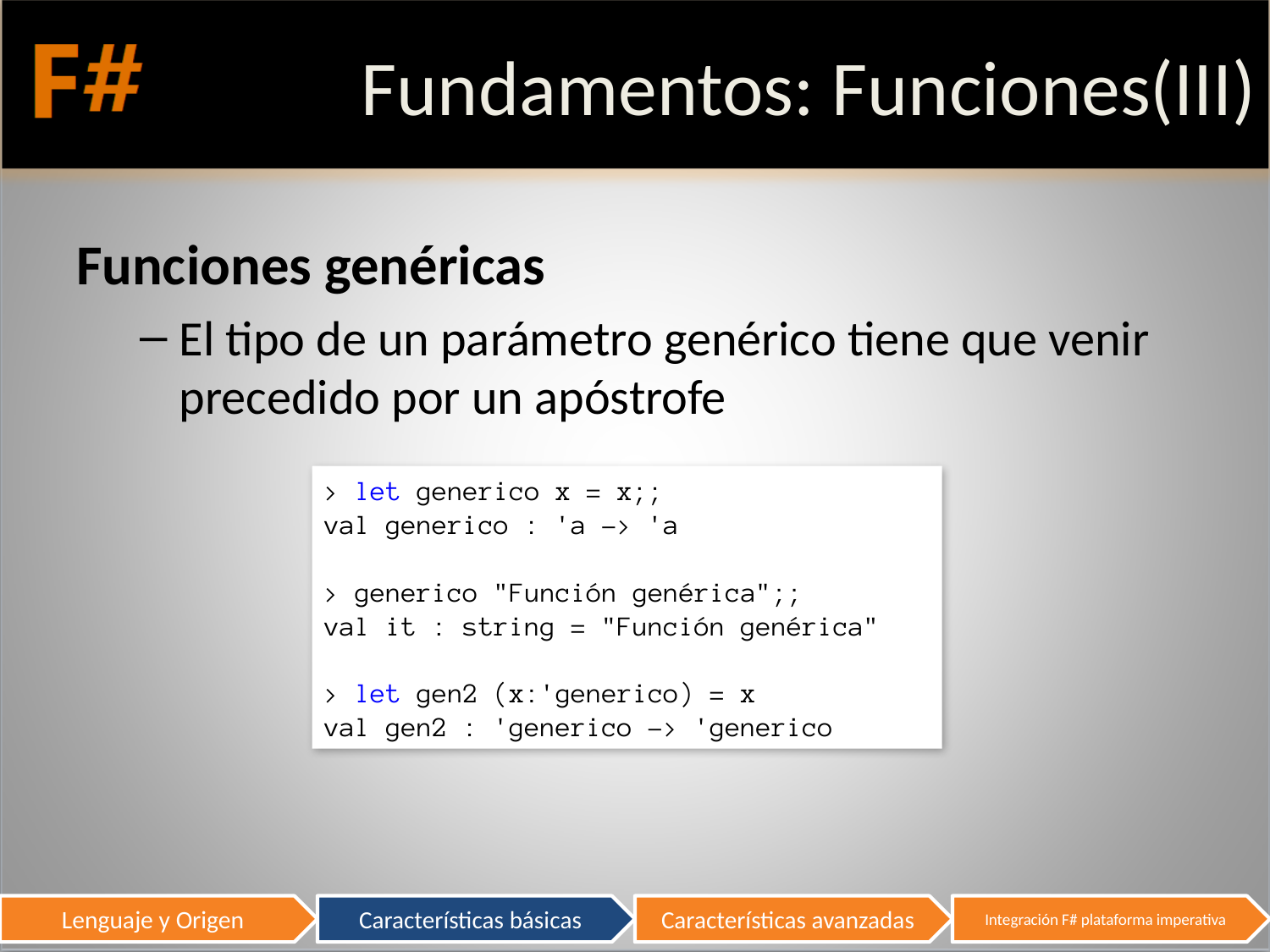

# Fundamentos: Funciones(III)
Funciones genéricas
El tipo de un parámetro genérico tiene que venir precedido por un apóstrofe
> let generico x = x;;
val generico : 'a -> 'a
> generico "Función genérica";;
val it : string = "Función genérica"

> let gen2 (x:'generico) = x
val gen2 : 'generico -> 'generico
14
Lenguaje y Origen
Características básicas
Características avanzadas
Integración F# plataforma imperativa